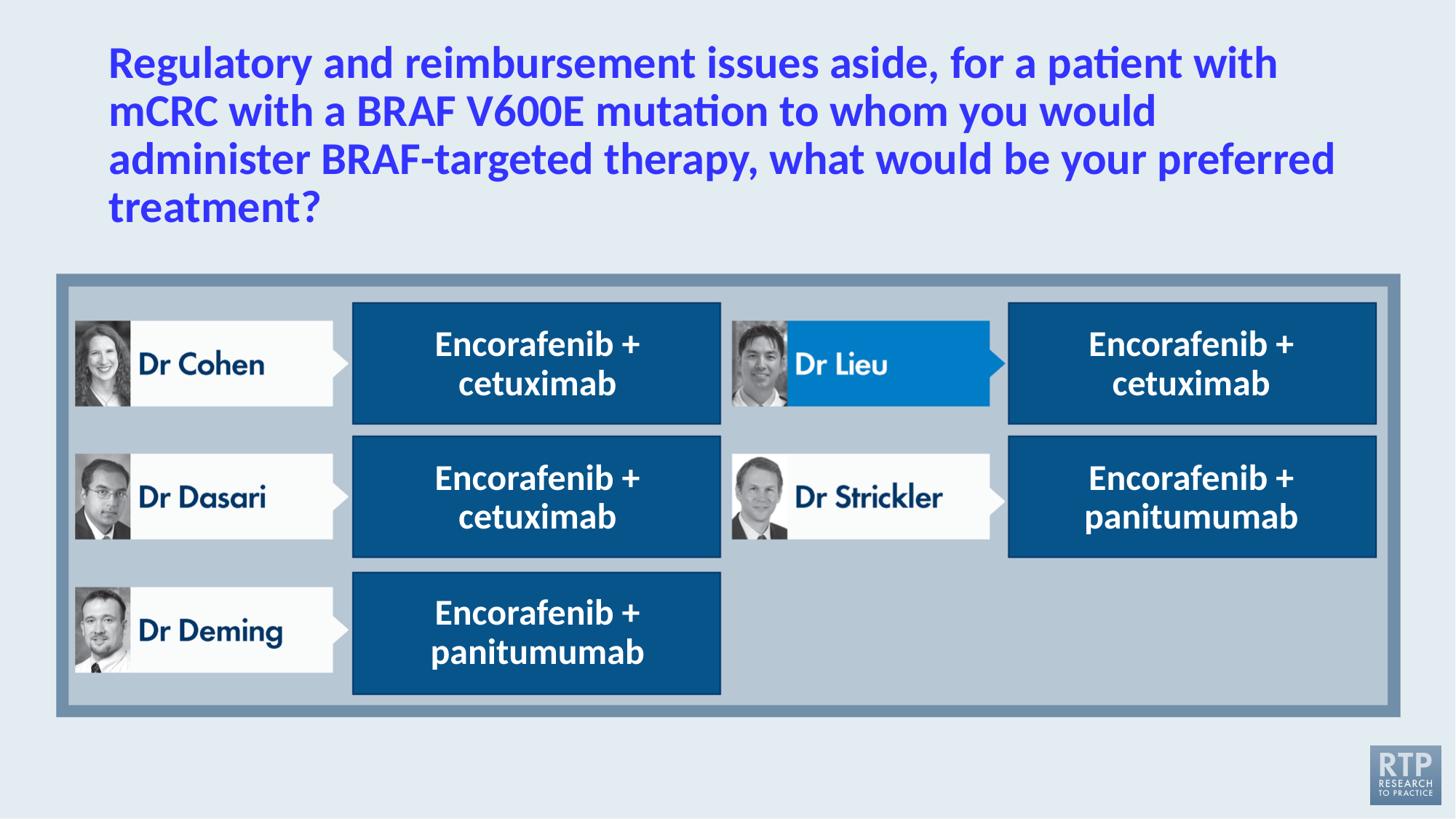

# Regulatory and reimbursement issues aside, for a patient with mCRC with a BRAF V600E mutation to whom you would administer BRAF-targeted therapy, what would be your preferred treatment?
Encorafenib + cetuximab
Encorafenib + cetuximab
Encorafenib + cetuximab
Encorafenib + panitumumab
Encorafenib + panitumumab